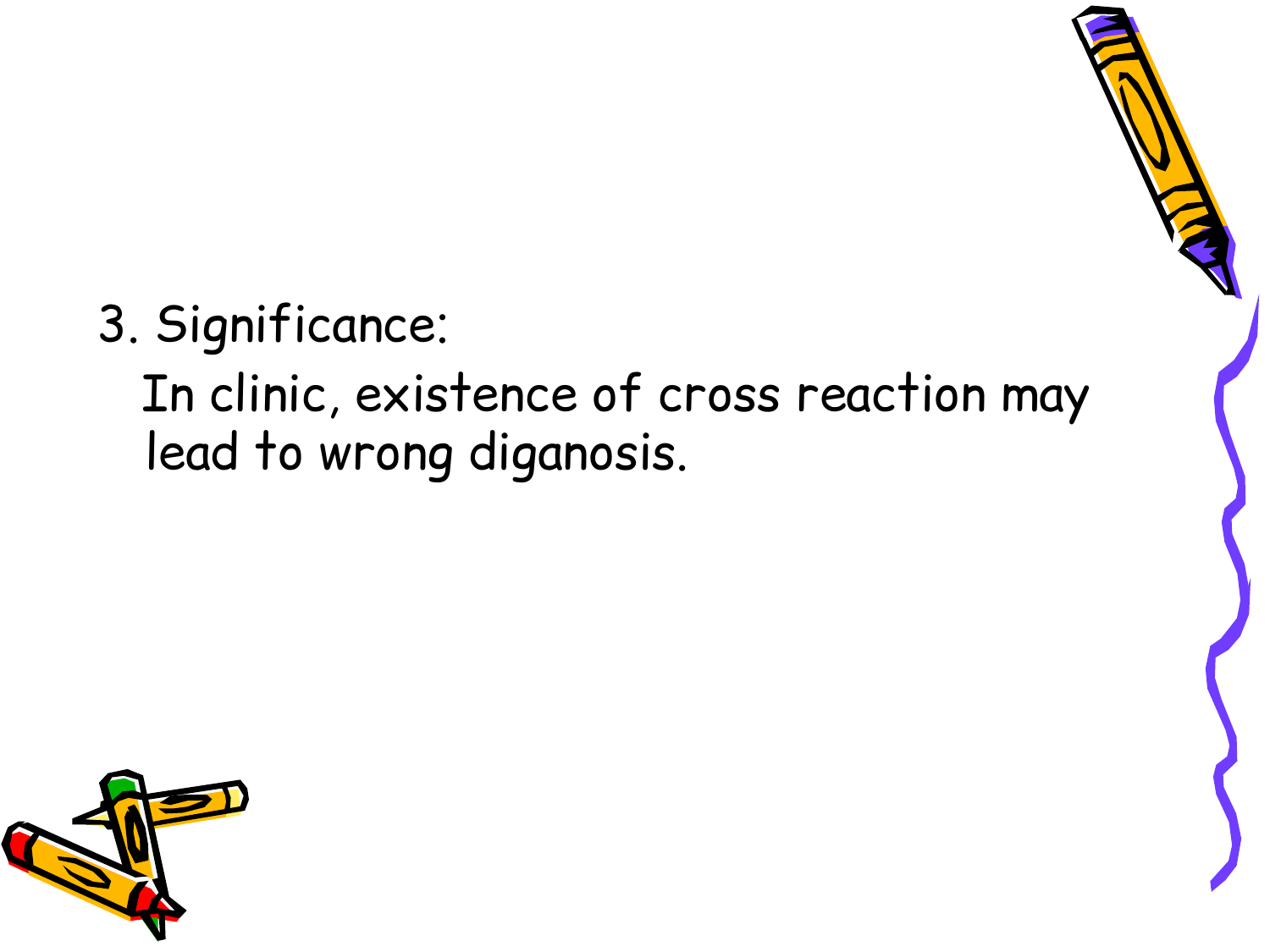

#
3. Significance:
   In clinic, existence of cross reaction may lead to wrong diganosis.